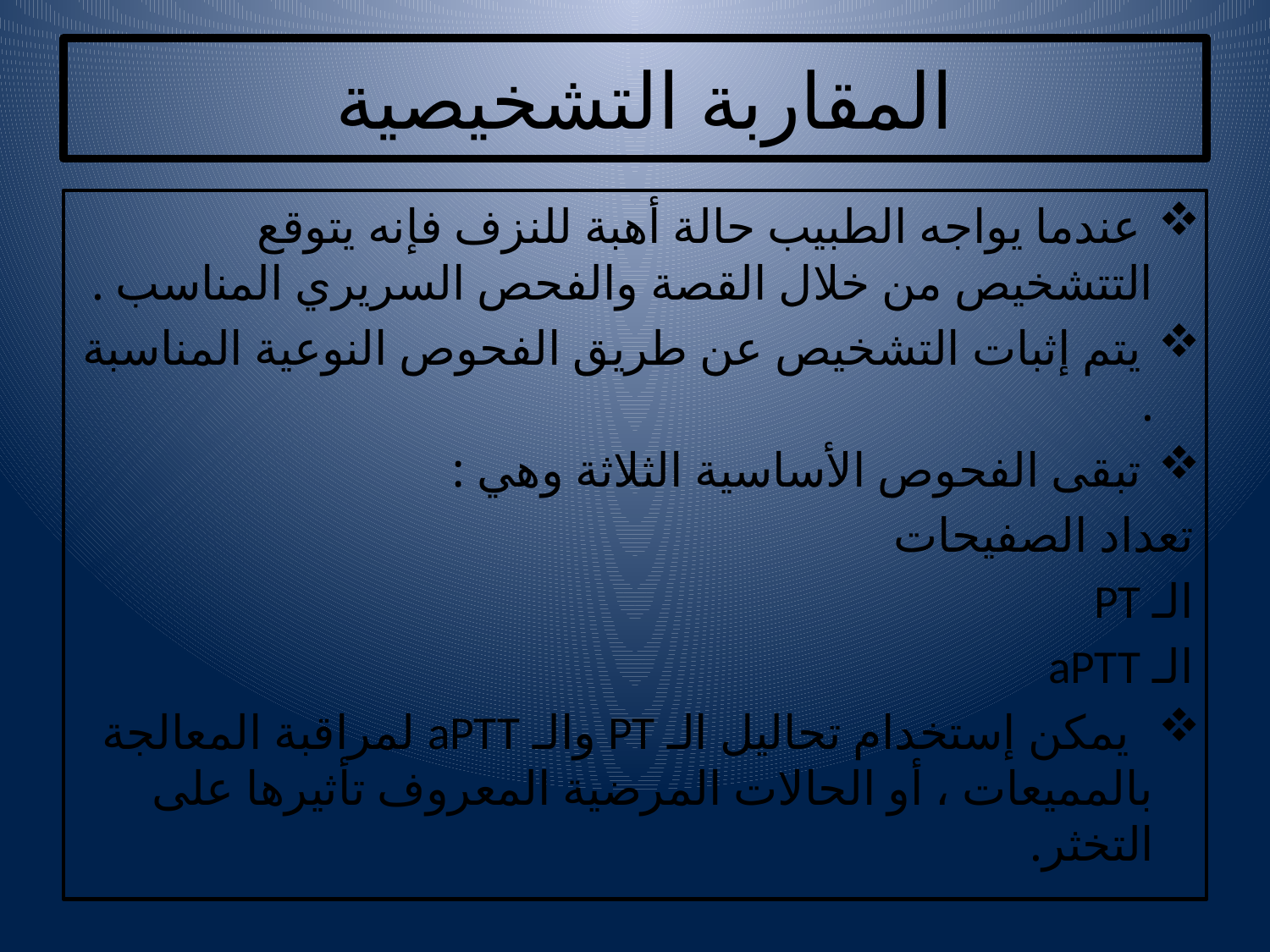

# المقاربة التشخيصية
 عندما يواجه الطبيب حالة أهبة للنزف فإنه يتوقع التتشخيص من خلال القصة والفحص السريري المناسب .
 يتم إثبات التشخيص عن طريق الفحوص النوعية المناسبة .
 تبقى الفحوص الأساسية الثلاثة وهي :
تعداد الصفيحات
الـ PT
الـ aPTT
  يمكن إستخدام تحاليل الـ PT والـ aPTT لمراقبة المعالجة بالمميعات ، أو الحالات المرضية المعروف تأثيرها على التخثر.